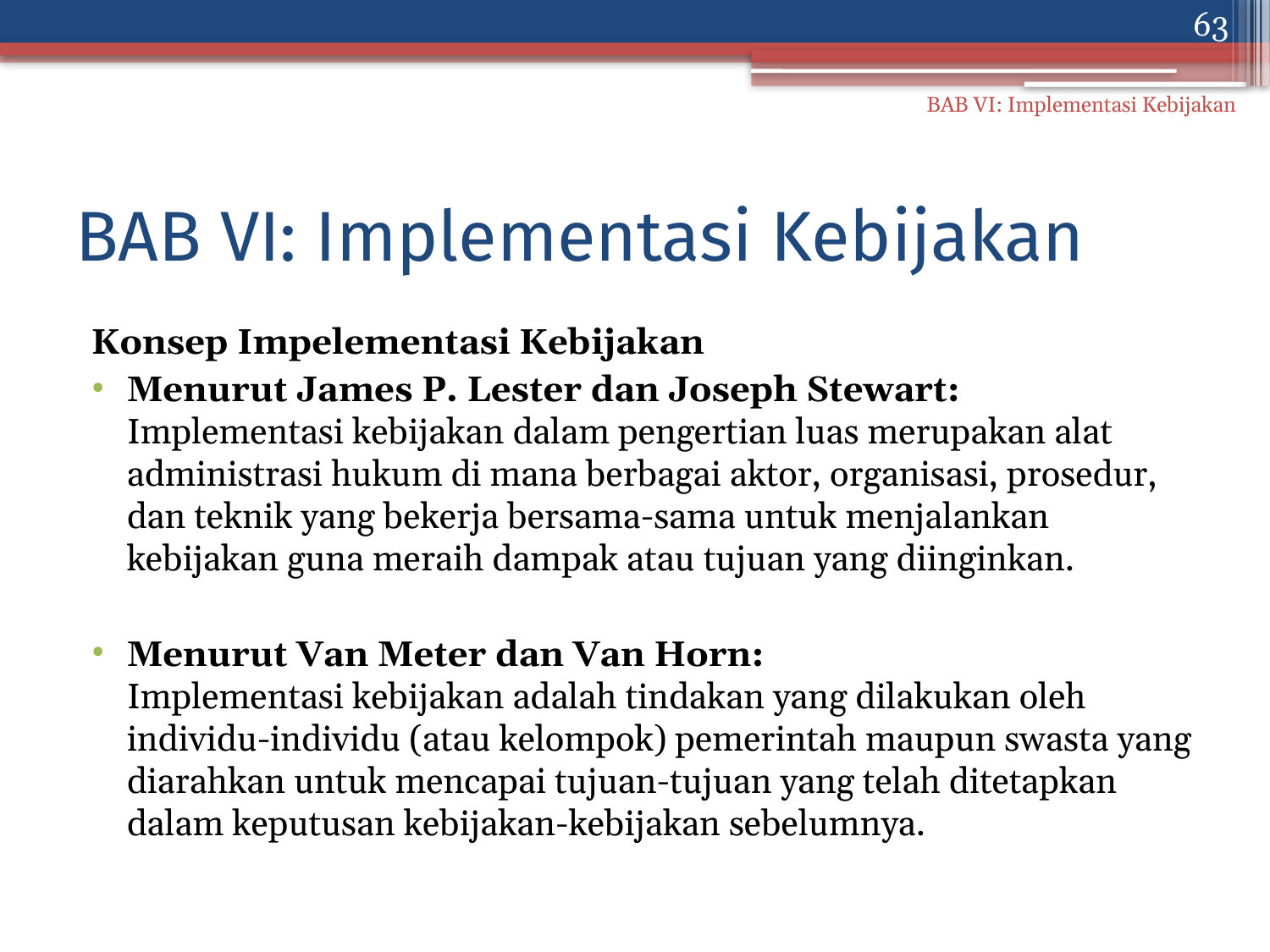

63
BAB VI: Implementasi Kebijakan
# BAB VI: Implementasi Kebijakan
Konsep Impelementasi Kebijakan
Menurut James P. Lester dan Joseph Stewart:
Implementasi kebijakan dalam pengertian luas merupakan alat administrasi hukum di mana berbagai aktor, organisasi, prosedur, dan teknik yang bekerja bersama-sama untuk menjalankan kebijakan guna meraih dampak atau tujuan yang diinginkan.

Menurut Van Meter dan Van Horn:
Implementasi kebijakan adalah tindakan yang dilakukan oleh individu-individu (atau kelompok) pemerintah maupun swasta yang diarahkan untuk mencapai tujuan-tujuan yang telah ditetapkan dalam keputusan kebijakan-kebijakan sebelumnya.